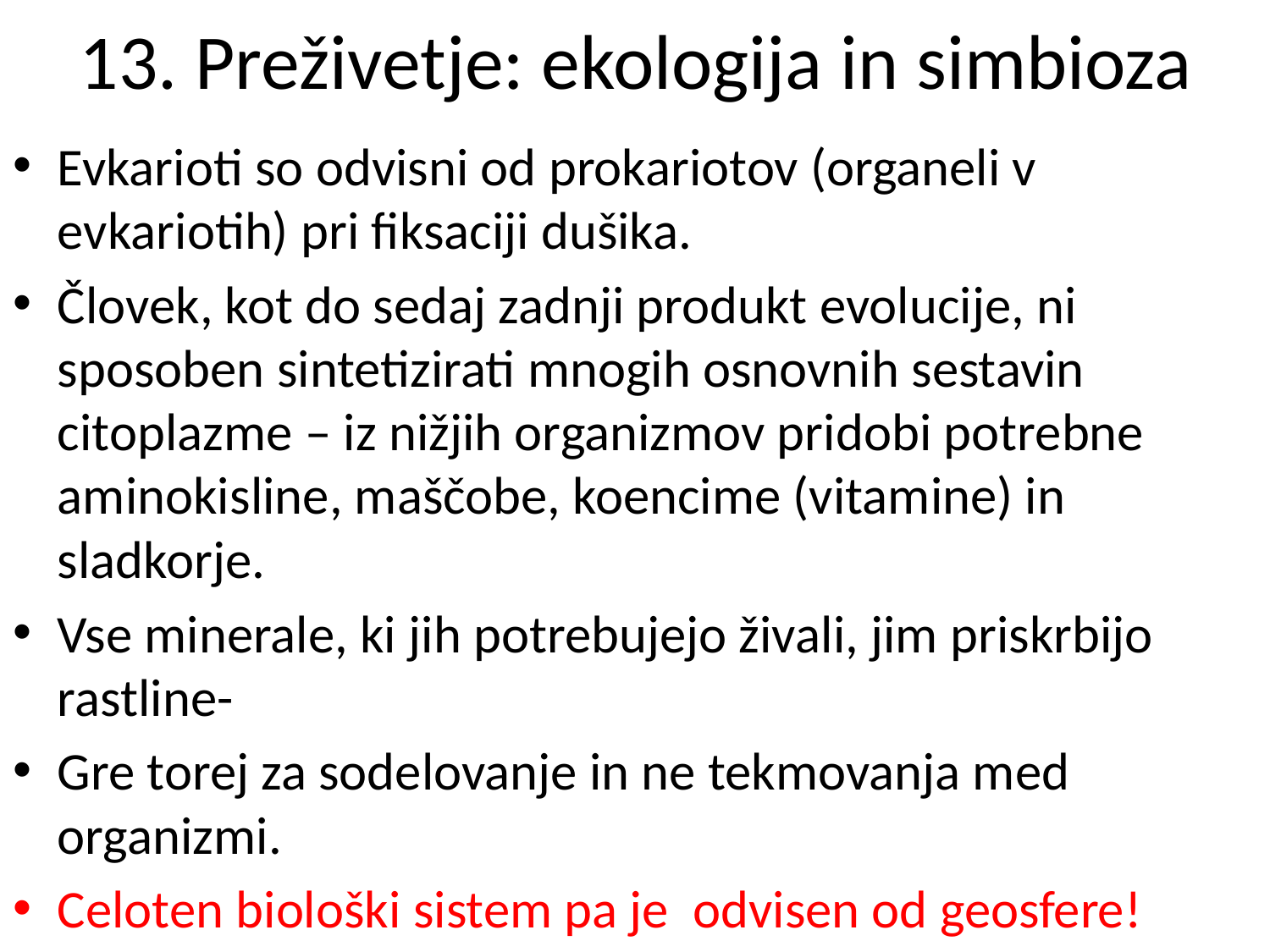

# 13. Preživetje: ekologija in simbioza
Evkarioti so odvisni od prokariotov (organeli v evkariotih) pri fiksaciji dušika.
Človek, kot do sedaj zadnji produkt evolucije, ni sposoben sintetizirati mnogih osnovnih sestavin citoplazme – iz nižjih organizmov pridobi potrebne aminokisline, maščobe, koencime (vitamine) in sladkorje.
Vse minerale, ki jih potrebujejo živali, jim priskrbijo rastline-
Gre torej za sodelovanje in ne tekmovanja med organizmi.
Celoten biološki sistem pa je  odvisen od geosfere!